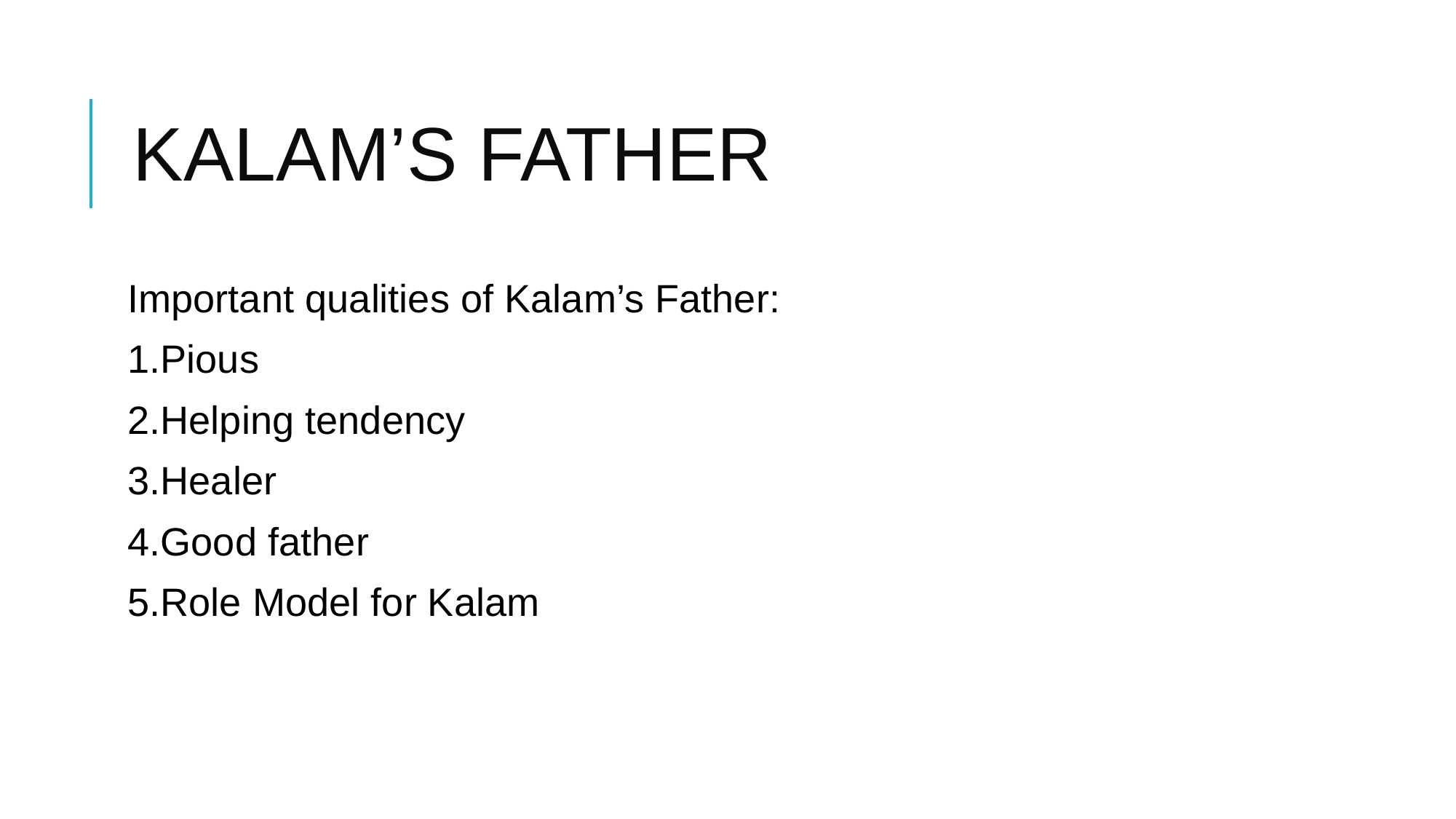

# KALAM’S FATHER
Important qualities of Kalam’s Father:
1.Pious
2.Helping tendency
3.Healer
4.Good father
5.Role Model for Kalam